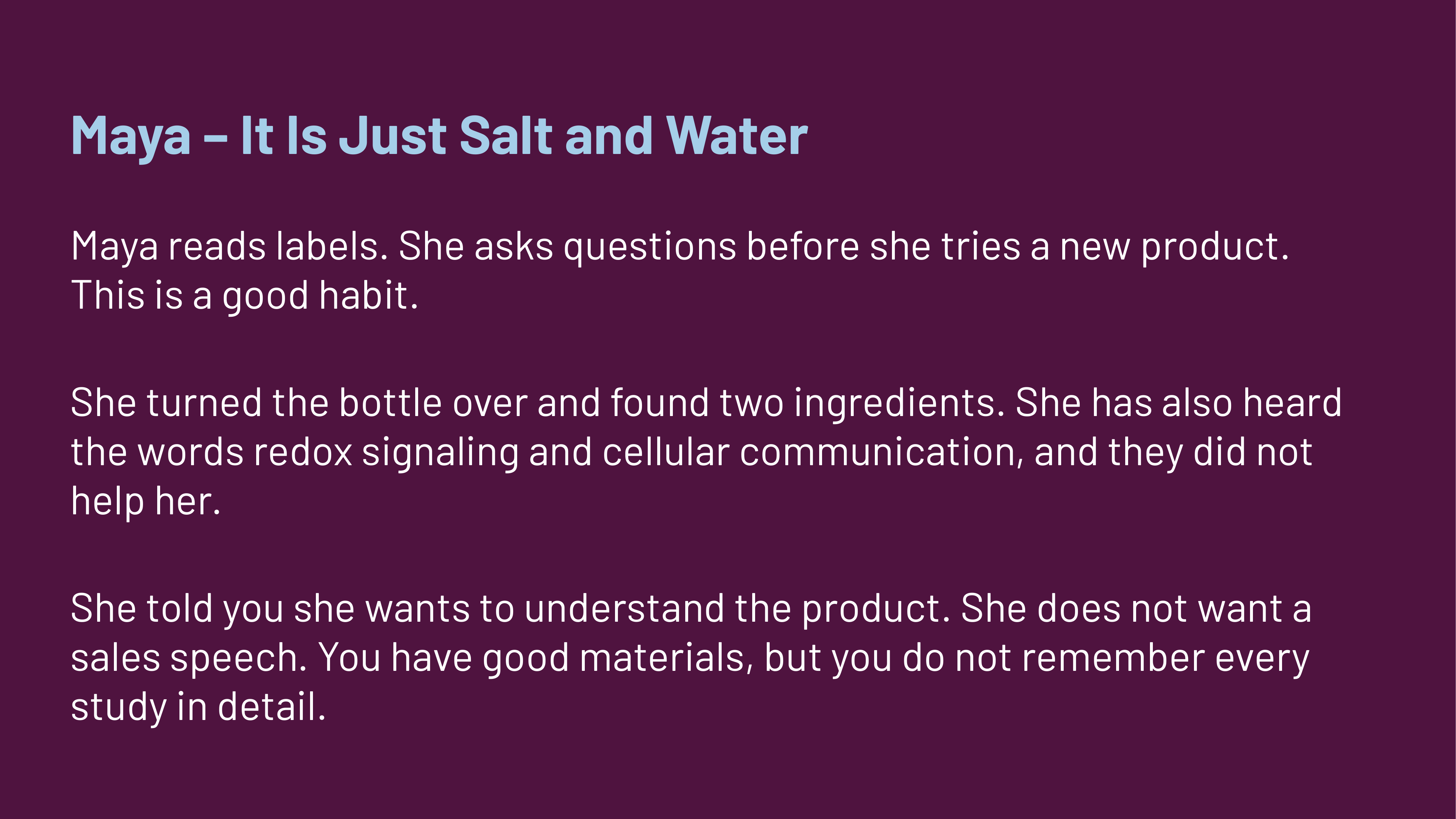

# Maya – It Is Just Salt and Water
Maya reads labels. She asks questions before she tries a new product. This is a good habit.

She turned the bottle over and found two ingredients. She has also heard the words redox signaling and cellular communication, and they did not help her.

She told you she wants to understand the product. She does not want a sales speech. You have good materials, but you do not remember every study in detail.